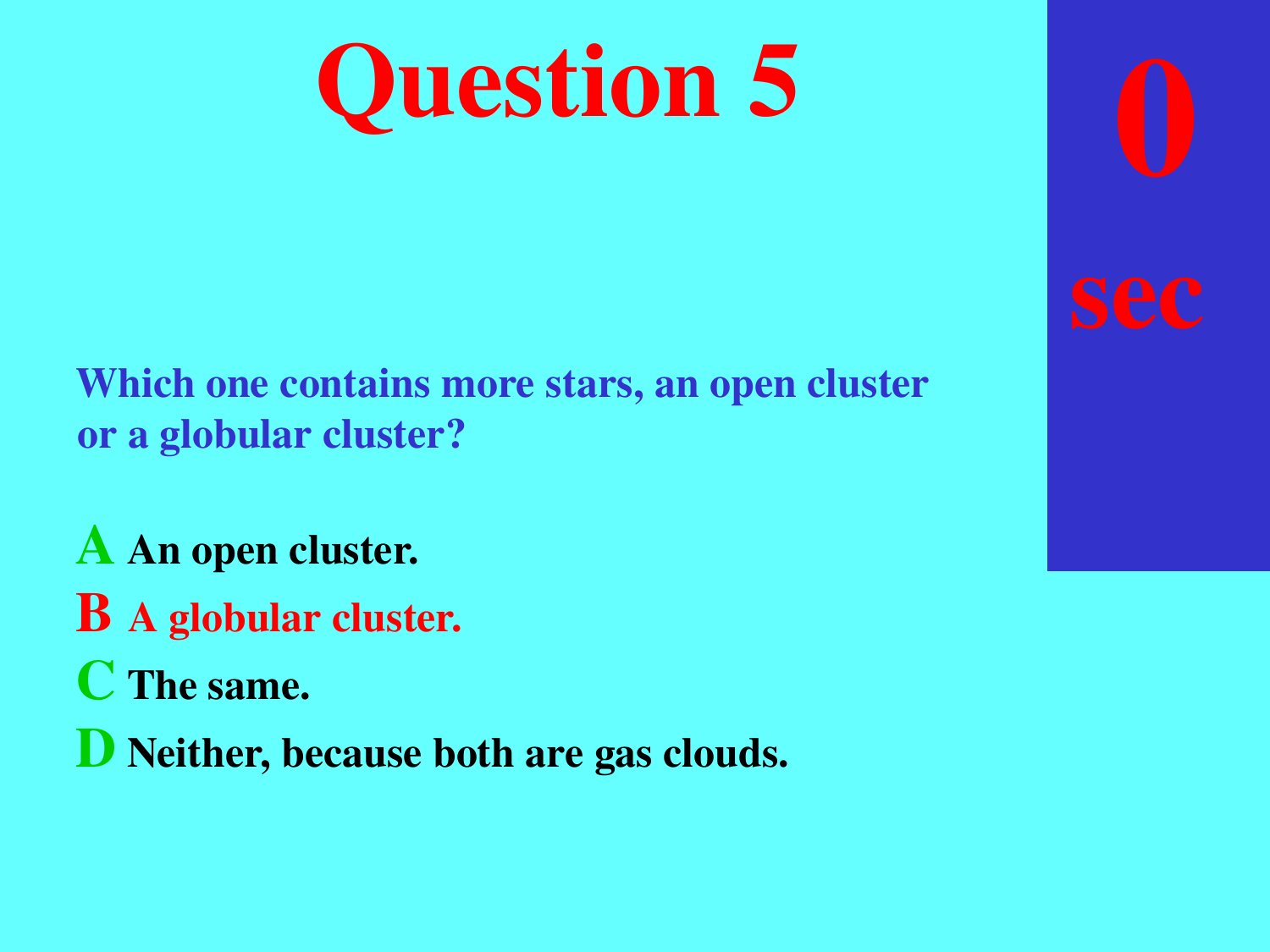

sec
30
29
28
27
26
25
24
23
22
21
20
18
17
16
15
14
13
12
11
10
 9
 8
 7
 6
 5
 4
 3
 2
 1
 0
19
# Question 5
Which one contains more stars, an open cluster
or a globular cluster?

A An open cluster.
B A globular cluster.
C The same.
D Neither, because both are gas clouds.